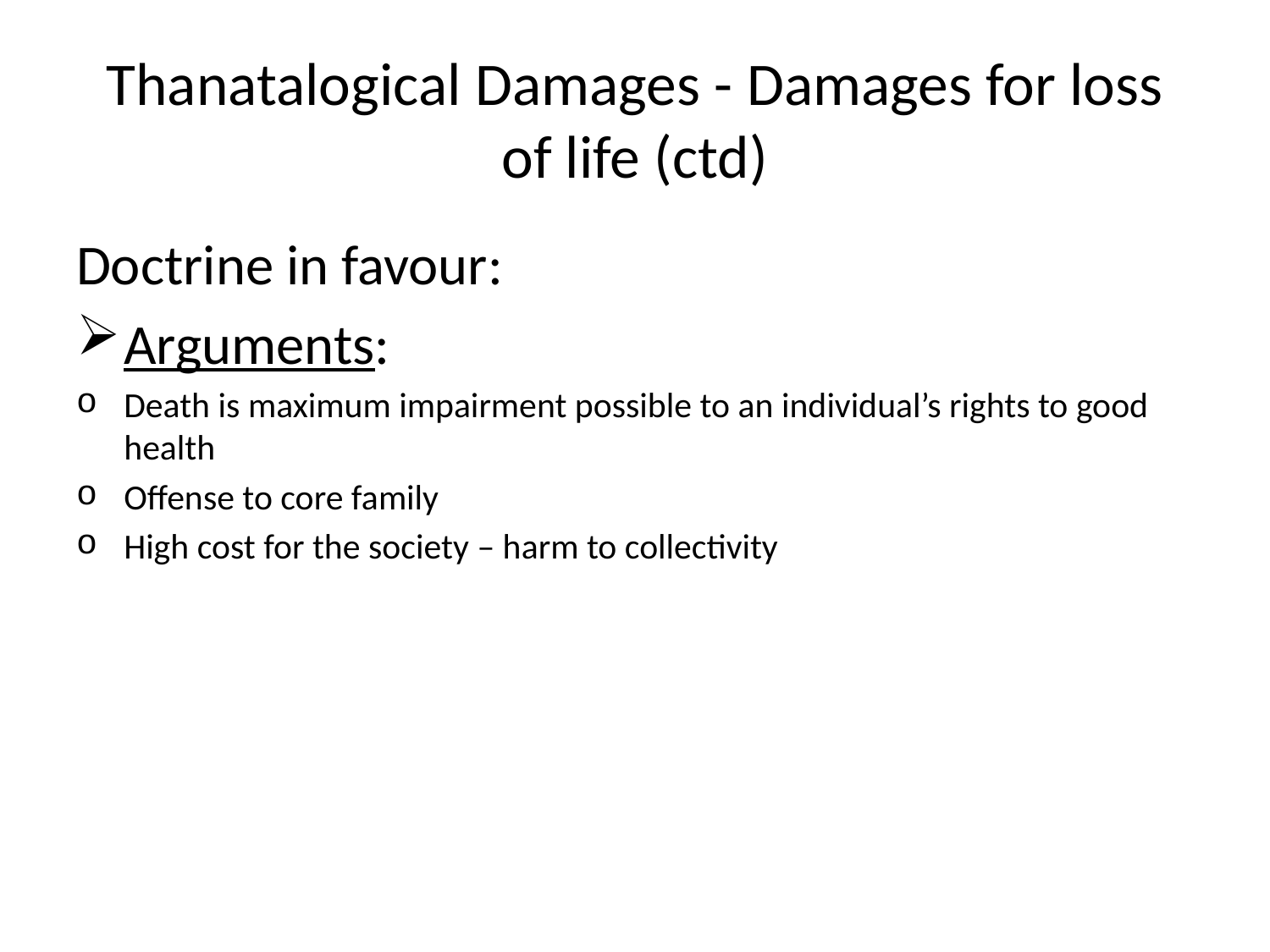

# Thanatalogical Damages - Damages for loss of life (ctd)
Doctrine in favour:
Arguments:
Death is maximum impairment possible to an individual’s rights to good health
Offense to core family
High cost for the society – harm to collectivity